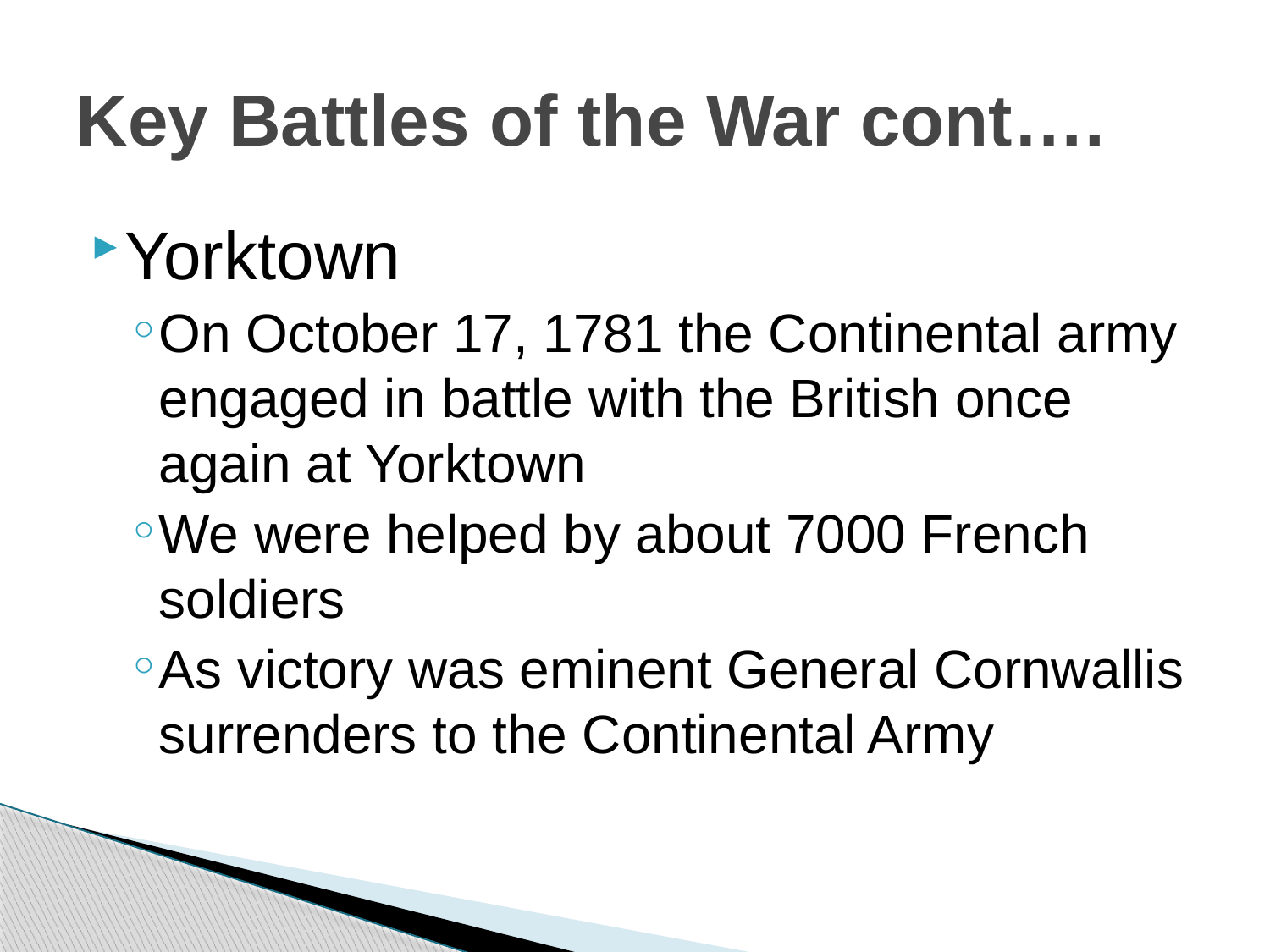

# Key Battles of the War cont….
Yorktown
On October 17, 1781 the Continental army engaged in battle with the British once again at Yorktown
We were helped by about 7000 French soldiers
As victory was eminent General Cornwallis surrenders to the Continental Army